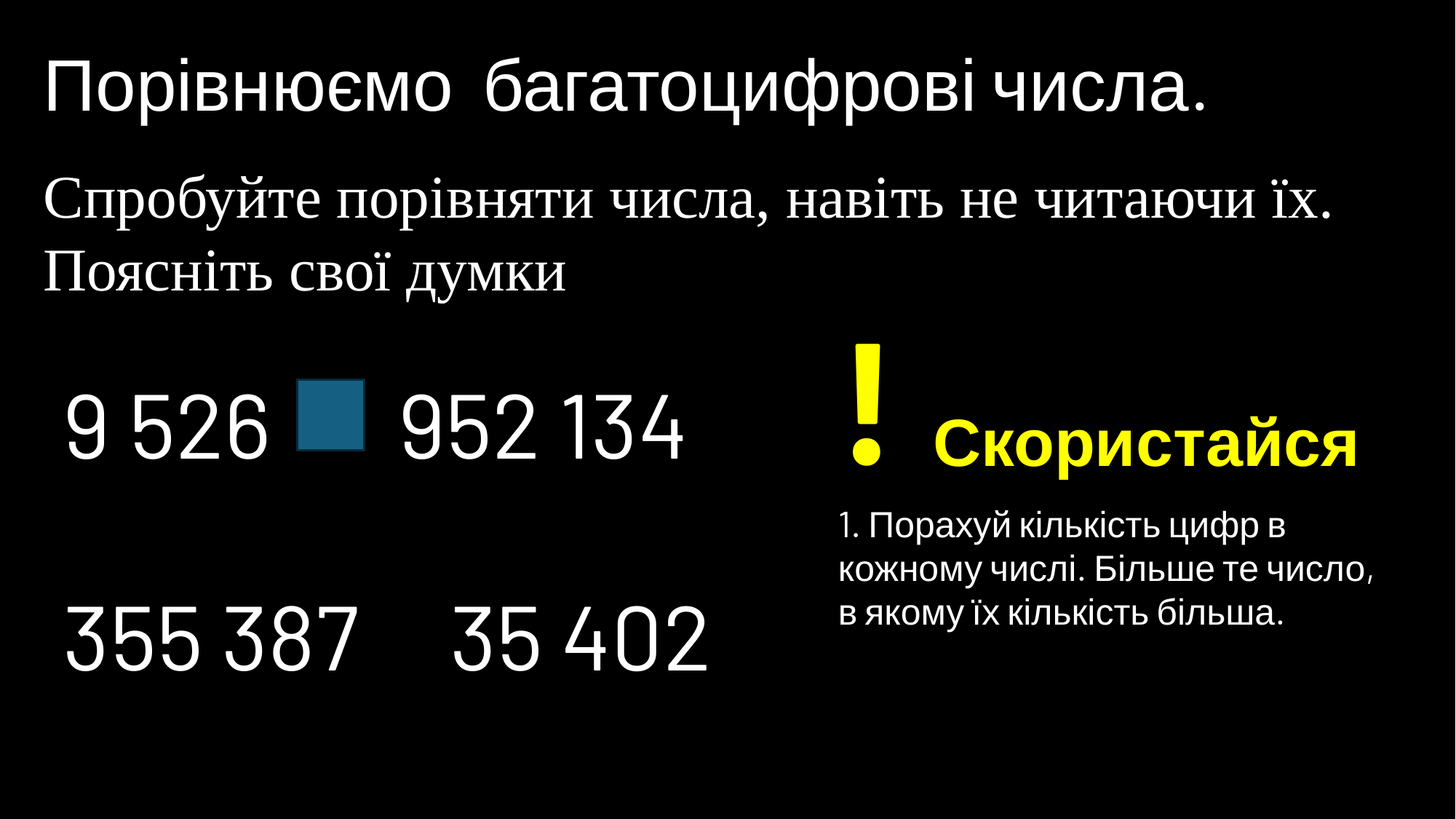

Порівнюємо  багатоцифрові числа.
Спробуйте порівняти числа, навіть не читаючи їх. Поясніть свої думки
! Скористайся
1. Порахуй кількість цифр в  кожному числі. Більше те число, в якому їх кількість більша.
 9 526       952 134

 355 387     35 402